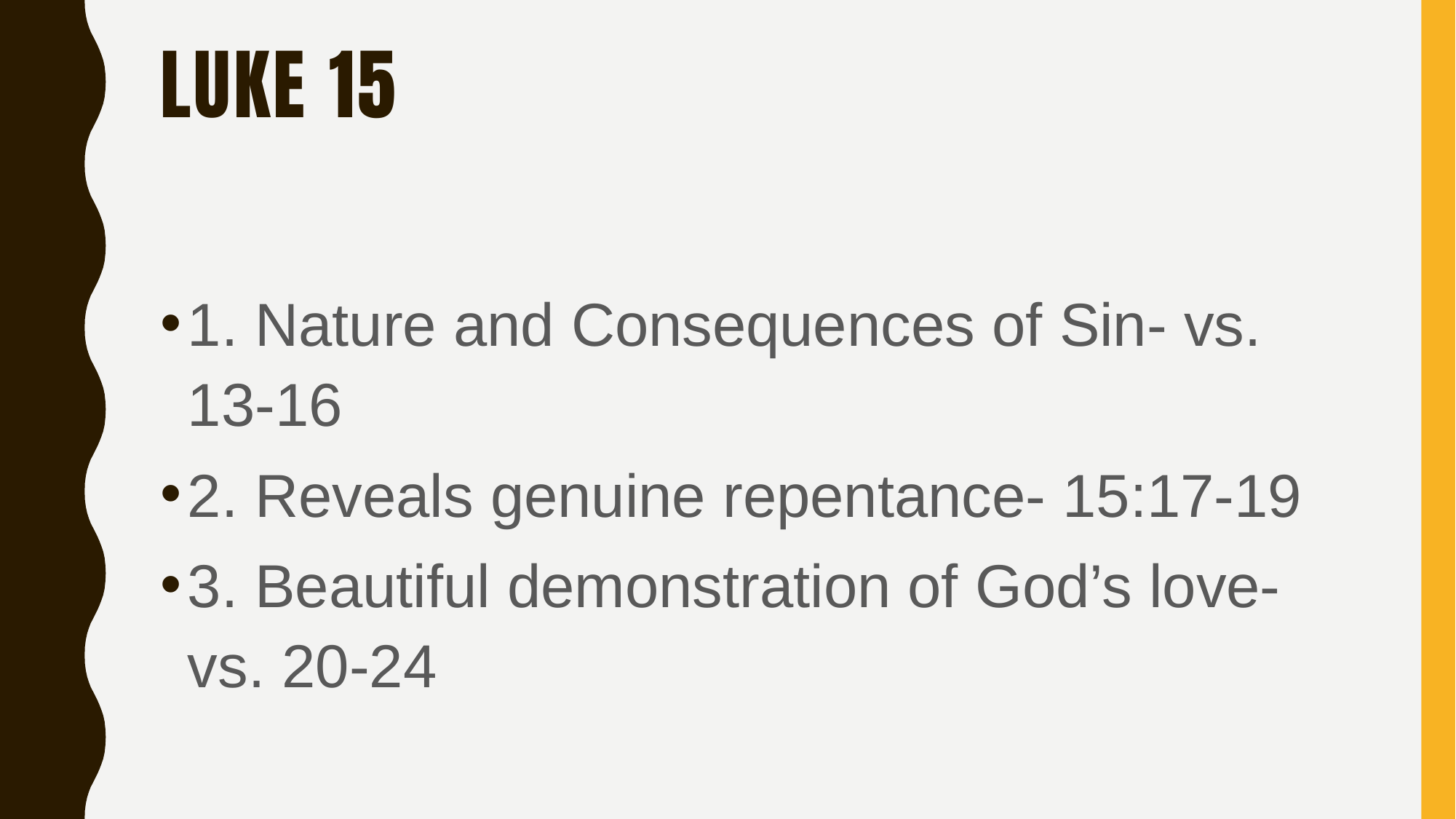

# Luke 15
1. Nature and Consequences of Sin- vs. 13-16
2. Reveals genuine repentance- 15:17-19
3. Beautiful demonstration of God’s love- vs. 20-24